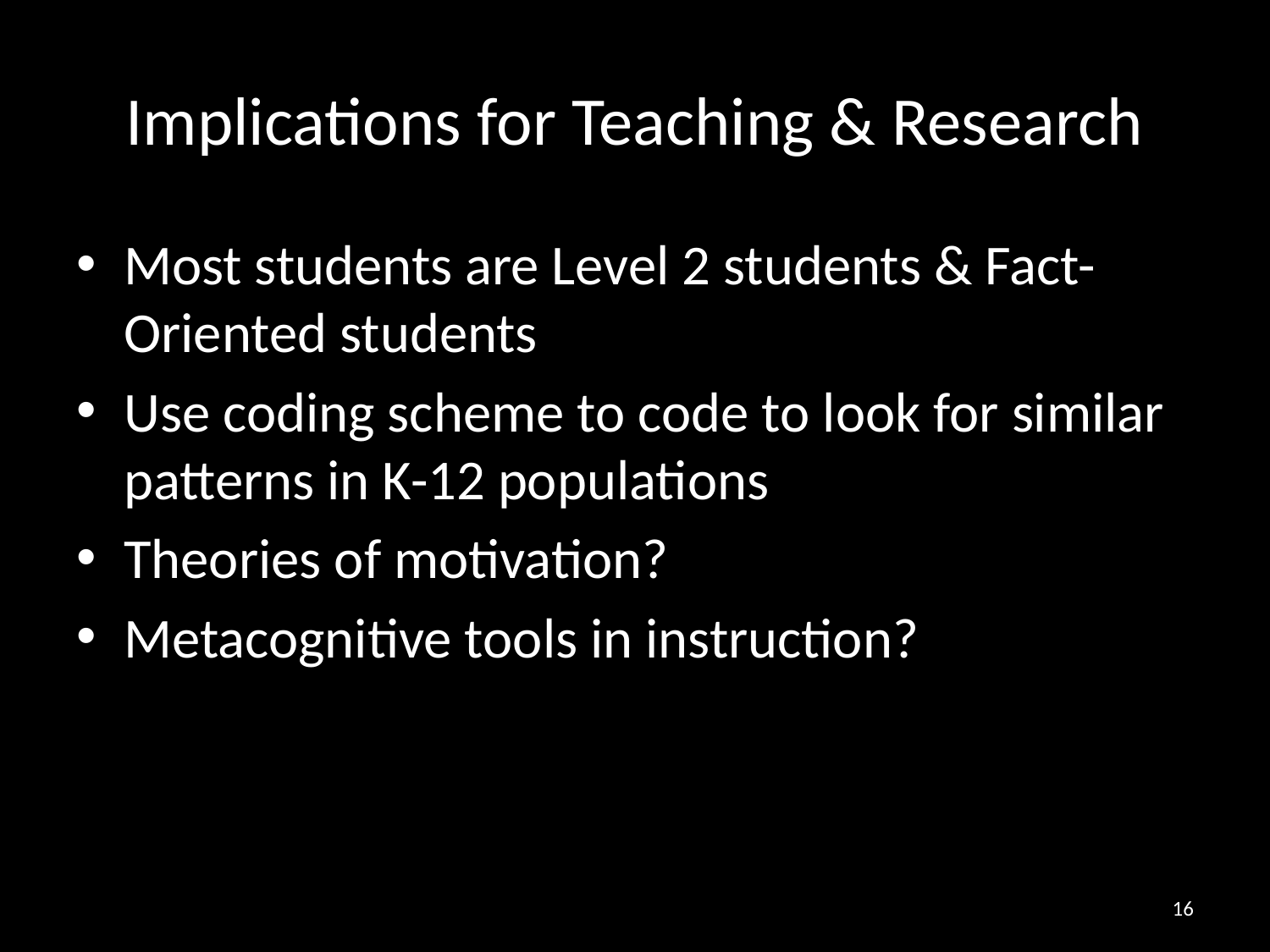

# Implications for Teaching & Research
Most students are Level 2 students & Fact-Oriented students
Use coding scheme to code to look for similar patterns in K-12 populations
Theories of motivation?
Metacognitive tools in instruction?

16